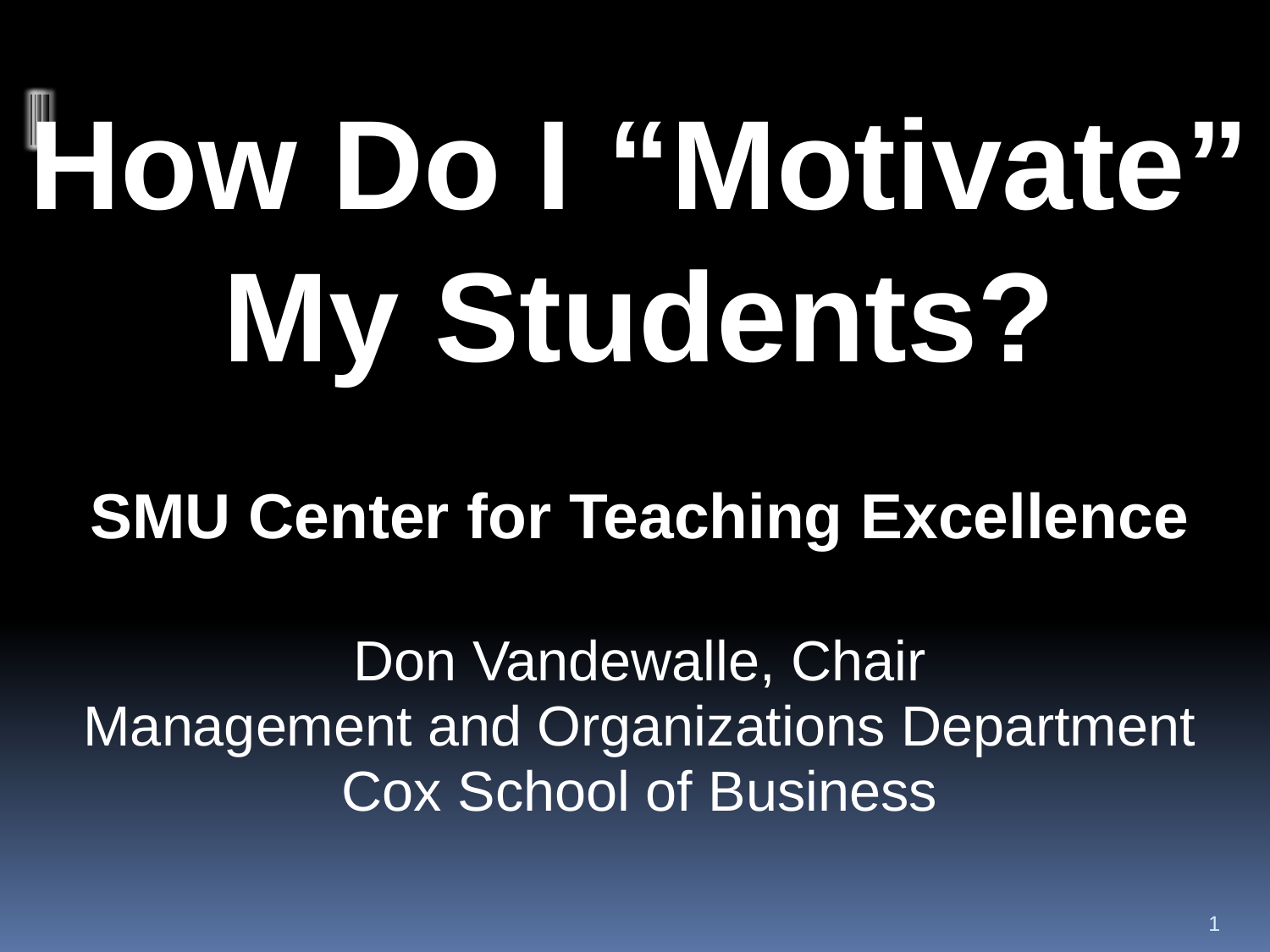

How Do I “Motivate” My Students?

SMU Center for Teaching Excellence

Don Vandewalle, Chair
Management and Organizations Department
Cox School of Business

1